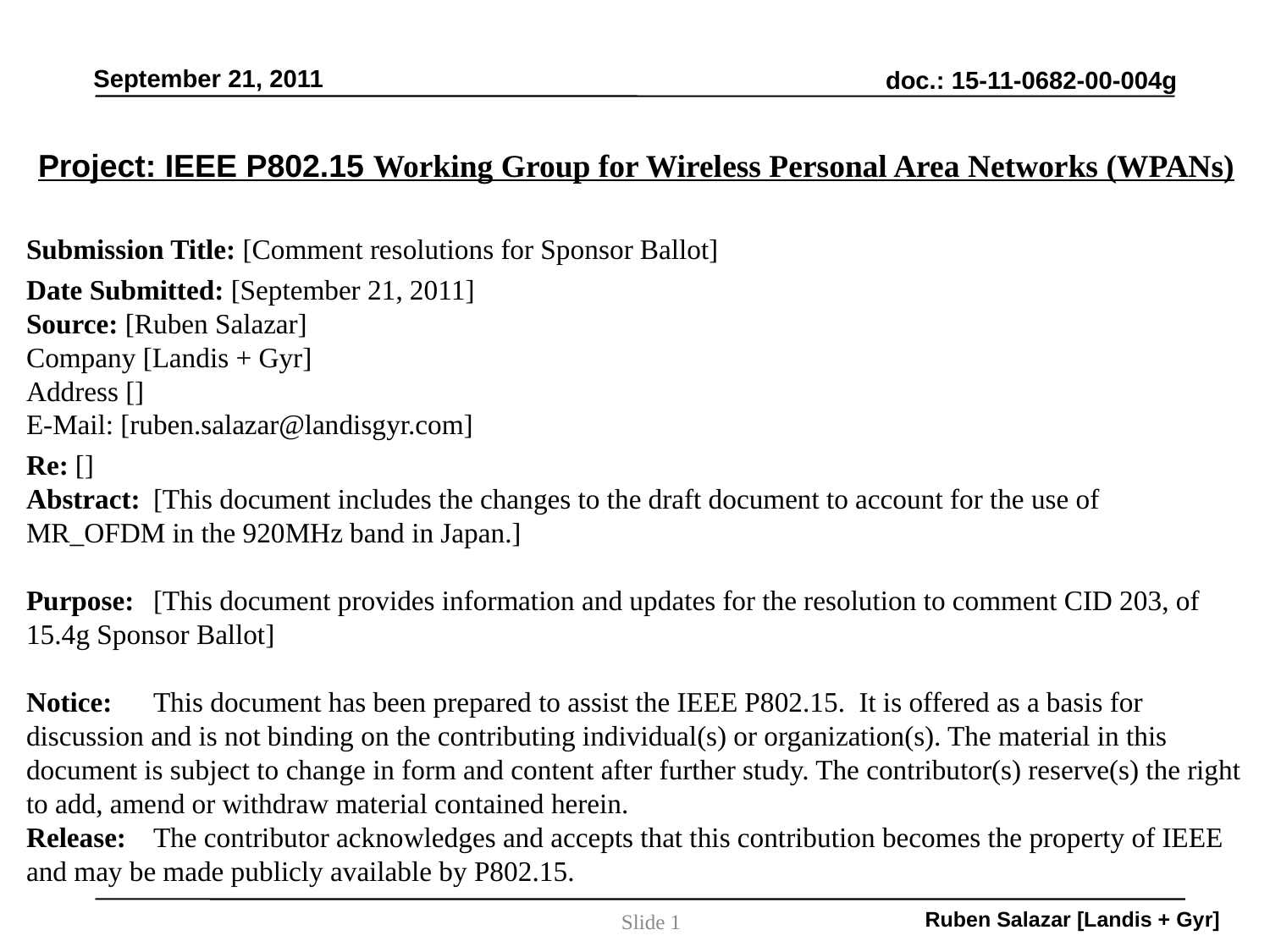

Project: IEEE P802.15 Working Group for Wireless Personal Area Networks (WPANs)

Submission Title: [Comment resolutions for Sponsor Ballot]
Date Submitted: [September 21, 2011]
Source: [Ruben Salazar]
Company [Landis + Gyr]
Address []
E-Mail: [ruben.salazar@landisgyr.com]
Re: []
Abstract:	[This document includes the changes to the draft document to account for the use of MR_OFDM in the 920MHz band in Japan.]

Purpose:	[This document provides information and updates for the resolution to comment CID 203, of 15.4g Sponsor Ballot]

Notice:	This document has been prepared to assist the IEEE P802.15.  It is offered as a basis for discussion and is not binding on the contributing individual(s) or organization(s). The material in this document is subject to change in form and content after further study. The contributor(s) reserve(s) the right to add, amend or withdraw material contained herein.
Release:	The contributor acknowledges and accepts that this contribution becomes the property of IEEE and may be made publicly available by P802.15.
Slide 1